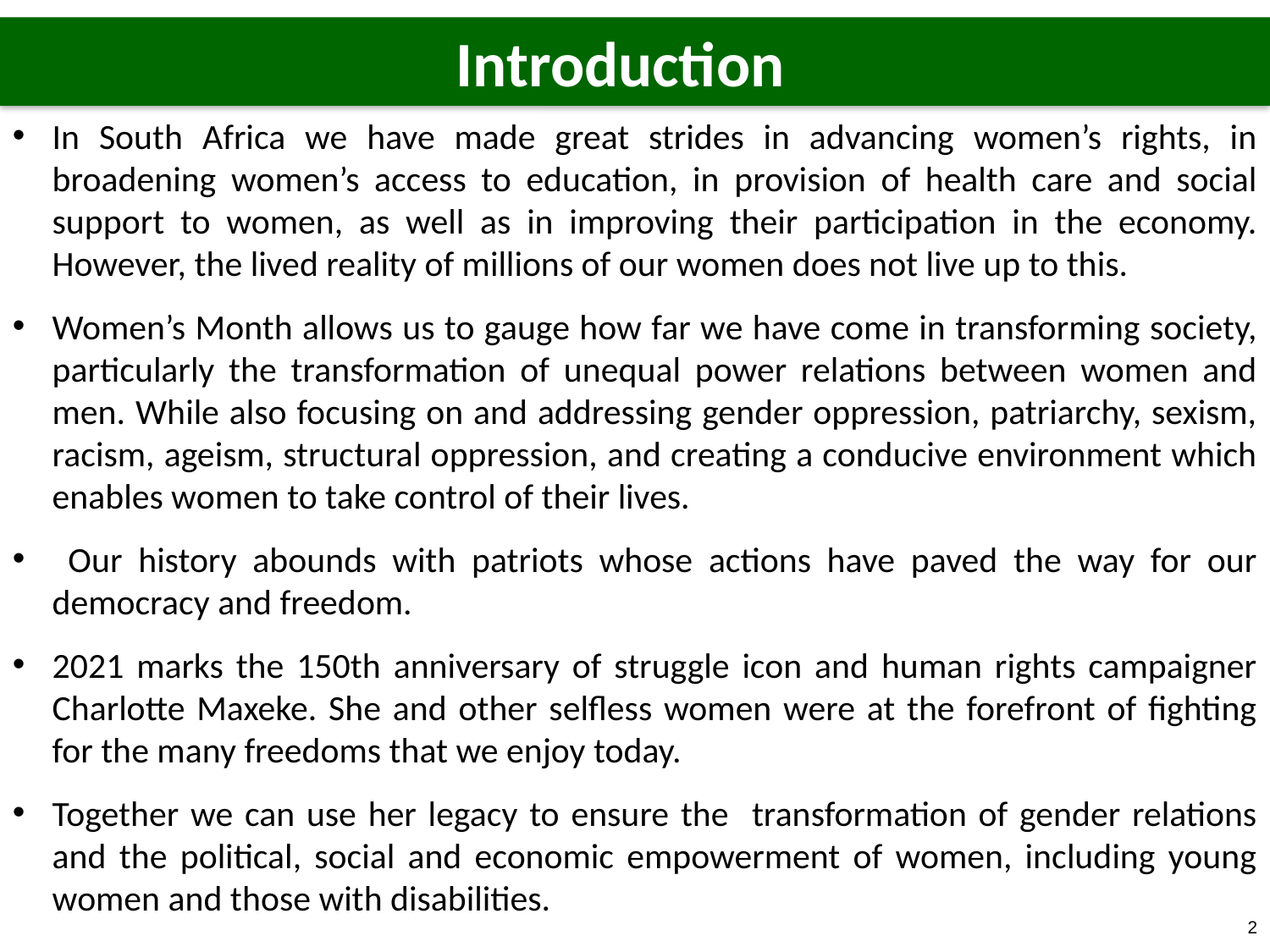

Introduction
In South Africa we have made great strides in advancing women’s rights, in broadening women’s access to education, in provision of health care and social support to women, as well as in improving their participation in the economy. However, the lived reality of millions of our women does not live up to this.
Women’s Month allows us to gauge how far we have come in transforming society, particularly the transformation of unequal power relations between women and men. While also focusing on and addressing gender oppression, patriarchy, sexism, racism, ageism, structural oppression, and creating a conducive environment which enables women to take control of their lives.
 Our history abounds with patriots whose actions have paved the way for our democracy and freedom.
2021 marks the 150th anniversary of struggle icon and human rights campaigner Charlotte Maxeke. She and other selfless women were at the forefront of fighting for the many freedoms that we enjoy today.
Together we can use her legacy to ensure the  transformation of gender relations and the political, social and economic empowerment of women, including young women and those with disabilities.

2